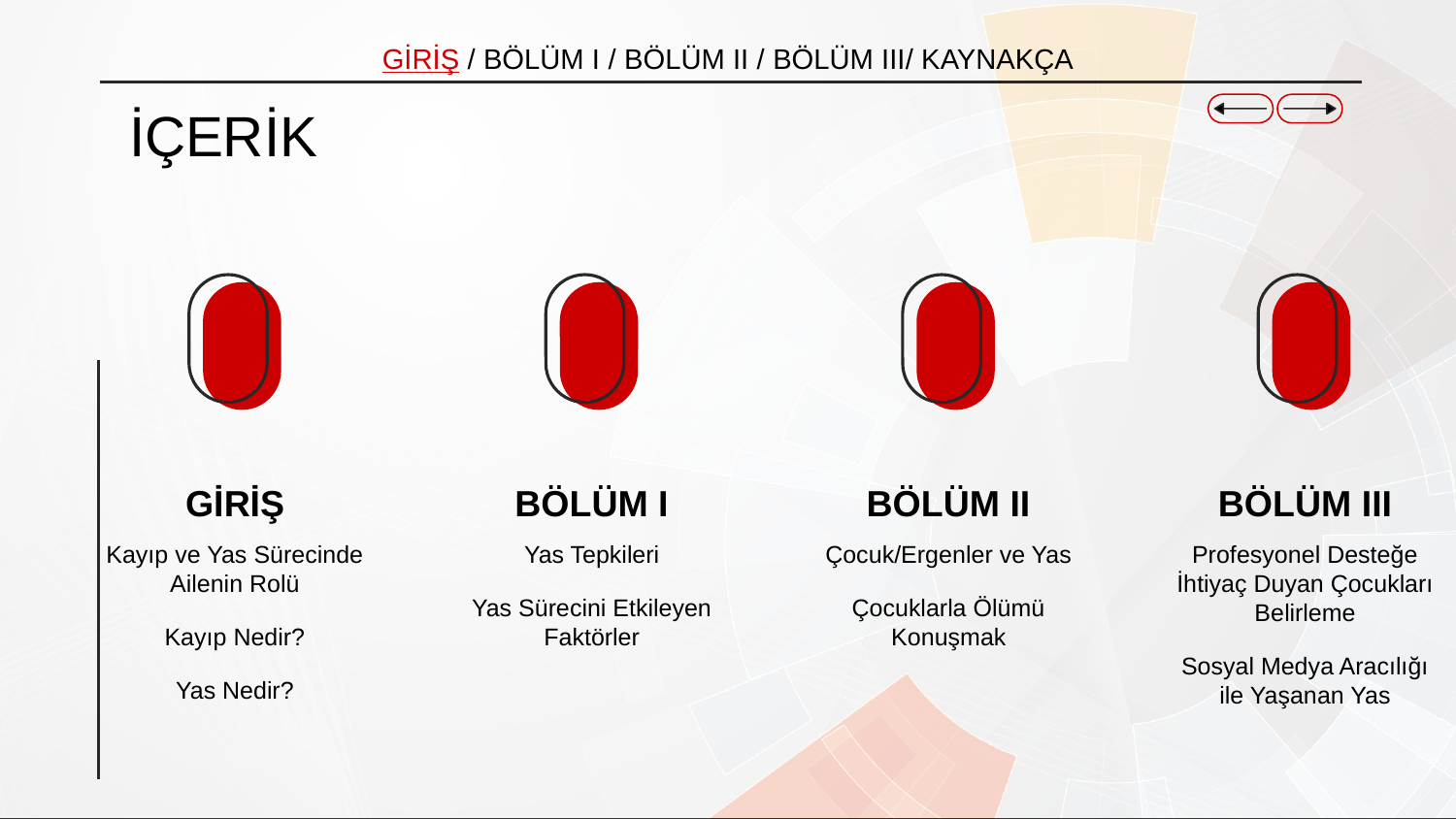

GİRİŞ / BÖLÜM I / BÖLÜM II / BÖLÜM III/ KAYNAKÇA
# İÇERİK

GİRİŞ
BÖLÜM I
BÖLÜM II
BÖLÜM III
Kayıp ve Yas Sürecinde Ailenin Rolü
Kayıp Nedir?
Yas Nedir?
Yas Tepkileri
Yas Sürecini Etkileyen Faktörler
Çocuk/Ergenler ve Yas
Çocuklarla Ölümü Konuşmak
Profesyonel Desteğe İhtiyaç Duyan Çocukları Belirleme
Sosyal Medya Aracılığı ile Yaşanan Yas